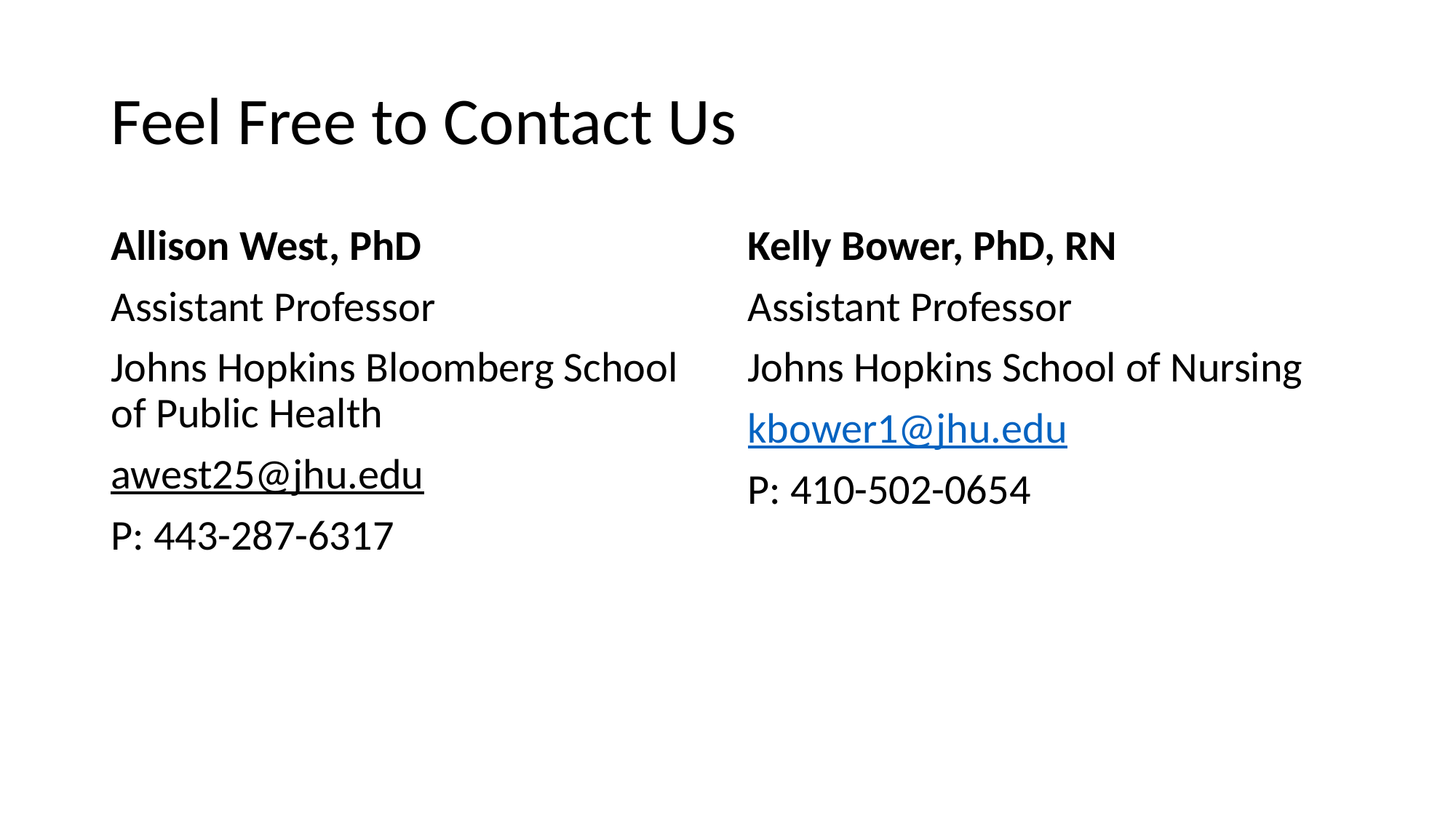

# Feel Free to Contact Us
Allison West, PhD
Assistant Professor
Johns Hopkins Bloomberg School of Public Health
awest25@jhu.edu
P: 443-287-6317
Kelly Bower, PhD, RN
Assistant Professor
Johns Hopkins School of Nursing
kbower1@jhu.edu
P: 410-502-0654